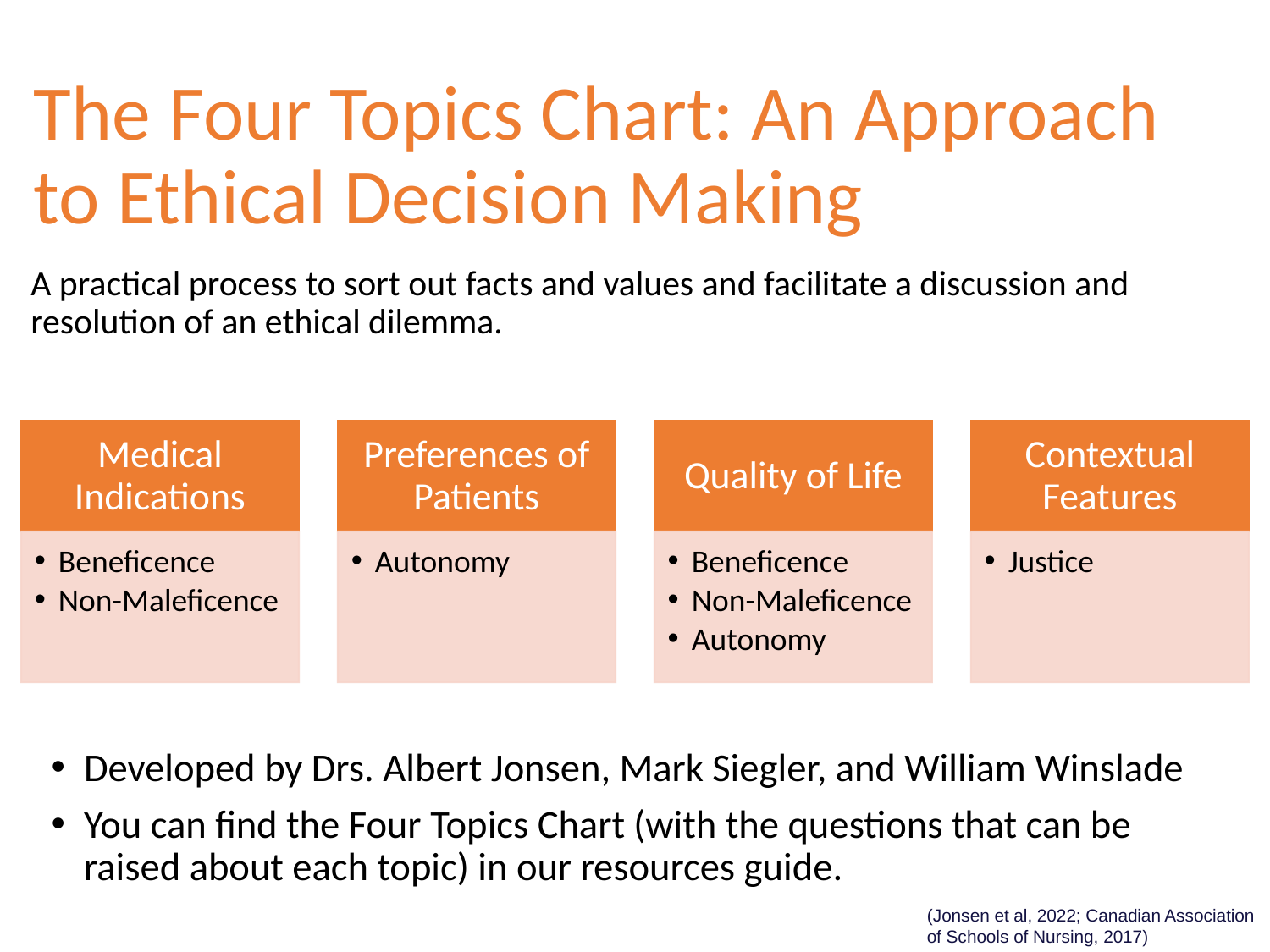

# The Four Topics Chart: An Approach to Ethical Decision Making
A practical process to sort out facts and values and facilitate a discussion and resolution of an ethical dilemma.

Medical Indications

Preferences of Patients

Quality of Life

Contextual Features

Beneficence
Non-Maleficence

Autonomy

Beneficence
Non-Maleficence
Autonomy

Justice
Developed by Drs. Albert Jonsen, Mark Siegler, and William Winslade
You can find the Four Topics Chart (with the questions that can be raised about each topic) in our resources guide.

(Jonsen et al, 2022; Canadian Association of Schools of Nursing, 2017)